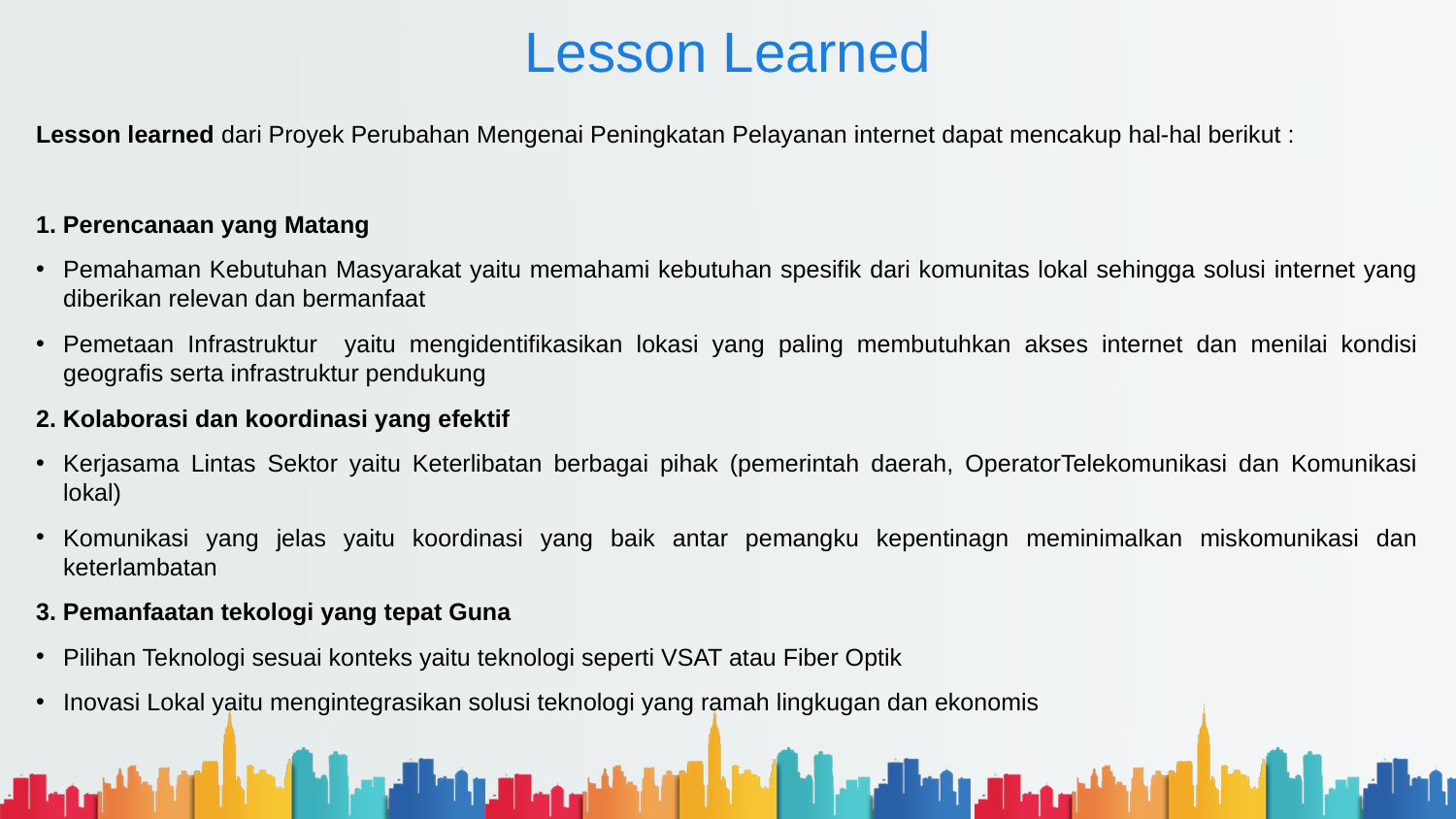

# Lesson Learned
Lesson learned dari Proyek Perubahan Mengenai Peningkatan Pelayanan internet dapat mencakup hal-hal berikut :

1. Perencanaan yang Matang
Pemahaman Kebutuhan Masyarakat yaitu memahami kebutuhan spesifik dari komunitas lokal sehingga solusi internet yang diberikan relevan dan bermanfaat
Pemetaan Infrastruktur  yaitu mengidentifikasikan lokasi yang paling membutuhkan akses internet dan menilai kondisi geografis serta infrastruktur pendukung
2. Kolaborasi dan koordinasi yang efektif
Kerjasama Lintas Sektor yaitu Keterlibatan berbagai pihak (pemerintah daerah, OperatorTelekomunikasi dan Komunikasi lokal)
Komunikasi yang jelas yaitu koordinasi yang baik antar pemangku kepentinagn meminimalkan miskomunikasi dan keterlambatan
3. Pemanfaatan tekologi yang tepat Guna
Pilihan Teknologi sesuai konteks yaitu teknologi seperti VSAT atau Fiber Optik
Inovasi Lokal yaitu mengintegrasikan solusi teknologi yang ramah lingkugan dan ekonomis